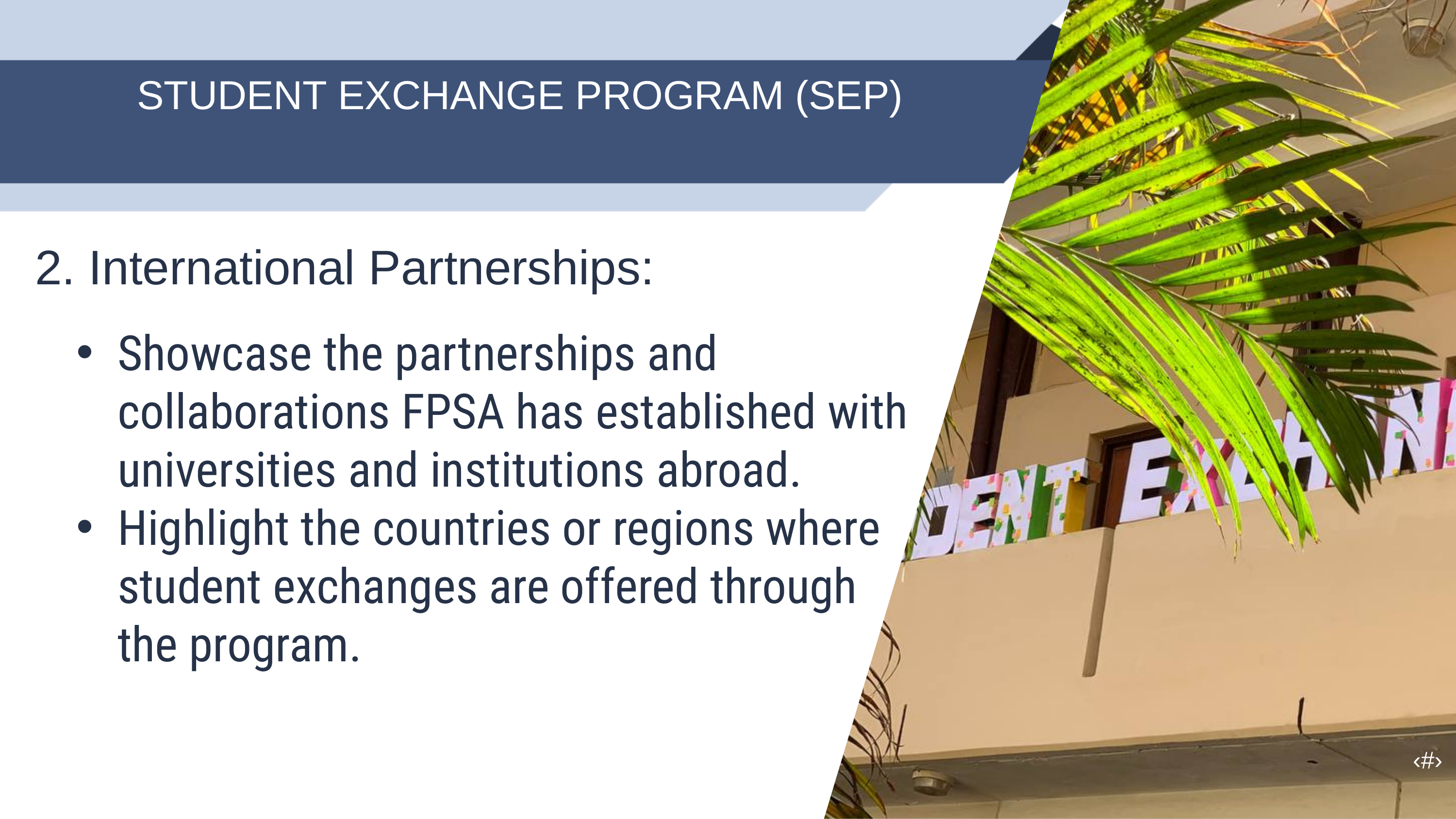

STUDENT EXCHANGE PROGRAM (SEP)
2. International Partnerships:

Showcase the partnerships and collaborations FPSA has established with universities and institutions abroad.
Highlight the countries or regions where student exchanges are offered through the program.

‹#›